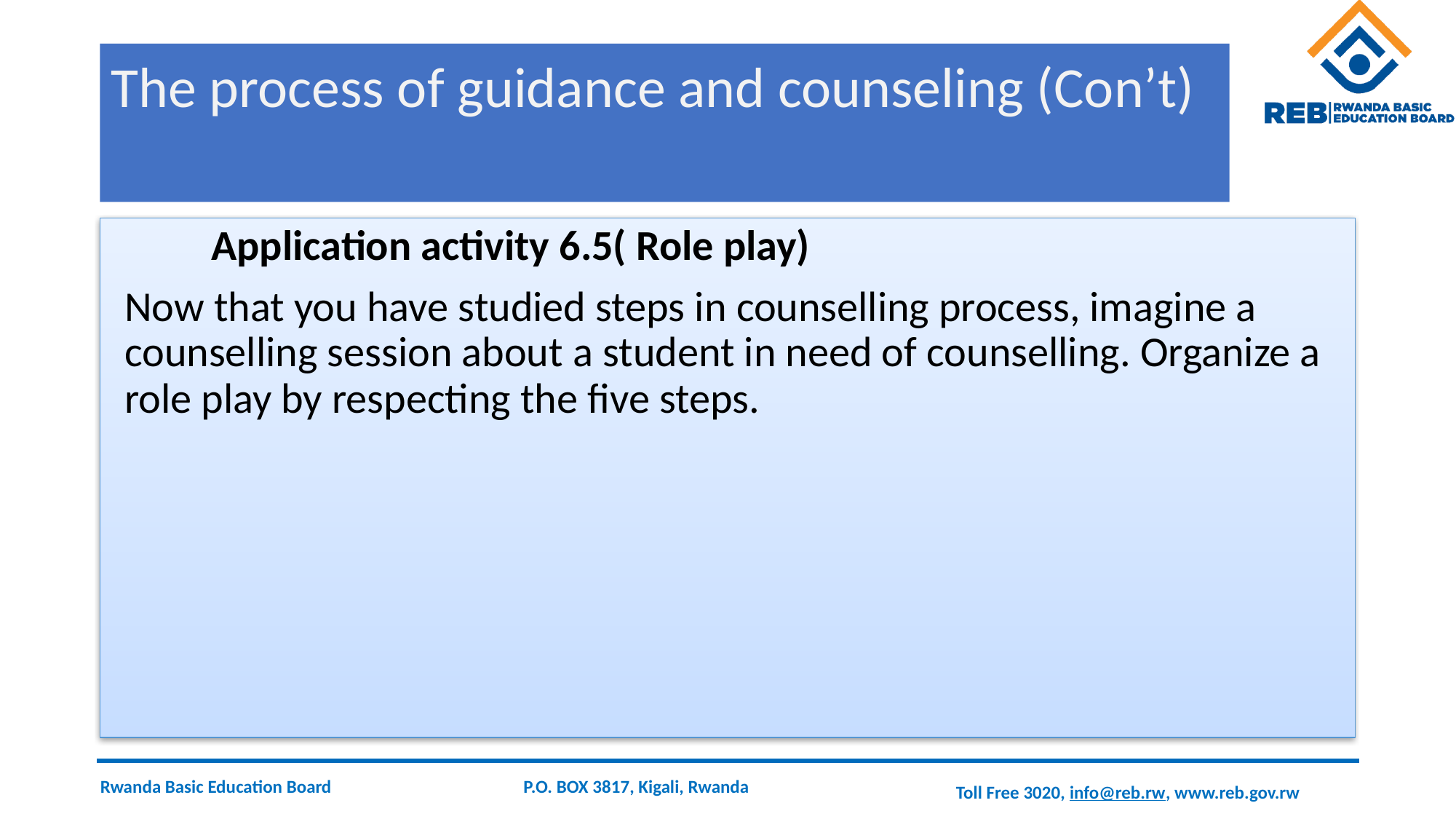

# The process of guidance and counseling (Con’t)
         Application activity 6.5( Role play)
Now that you have studied steps in counselling process, imagine a counselling session about a student in need of counselling. Organize a role play by respecting the five steps.